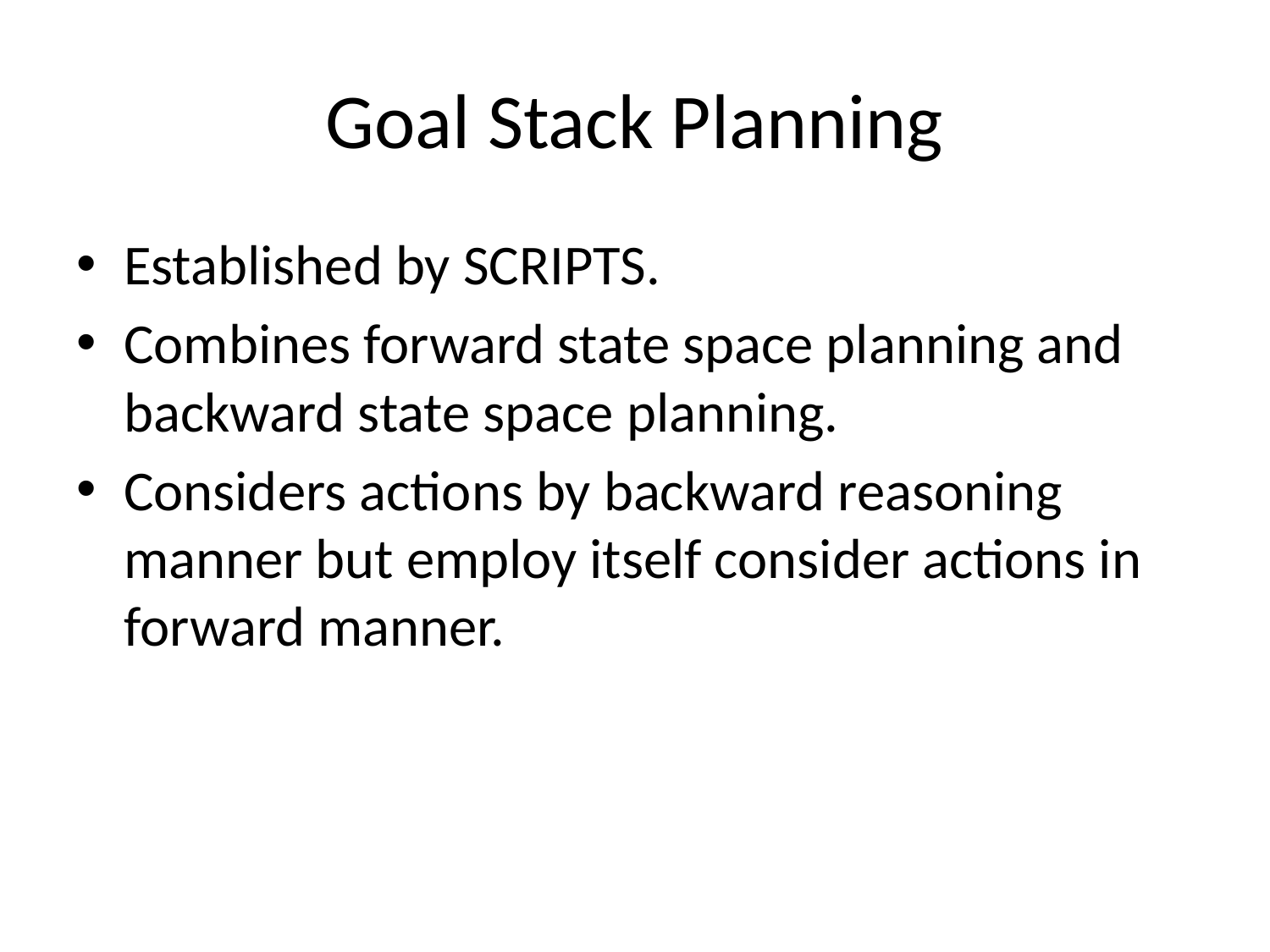

# Goal Stack Planning
Established by SCRIPTS.
Combines forward state space planning and backward state space planning.
Considers actions by backward reasoning manner but employ itself consider actions in forward manner.